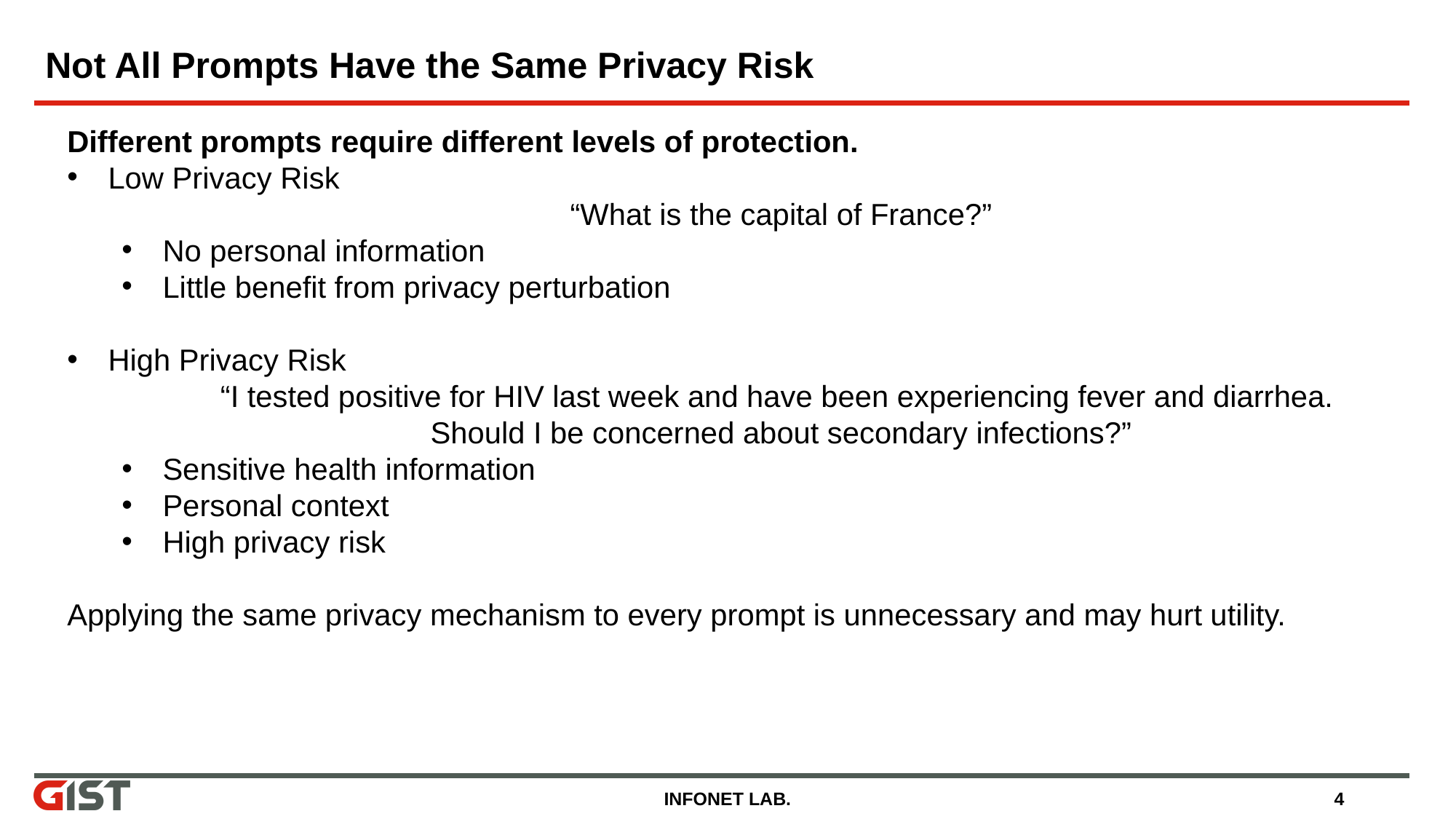

# Not All Prompts Have the Same Privacy Risk
Different prompts require different levels of protection.
Low Privacy Risk
“What is the capital of France?”
No personal information
Little benefit from privacy perturbation
High Privacy Risk
“I tested positive for HIV last week and have been experiencing fever and diarrhea.
Should I be concerned about secondary infections?”
Sensitive health information
Personal context
High privacy risk

Applying the same privacy mechanism to every prompt is unnecessary and may hurt utility.
INFONET LAB.
4